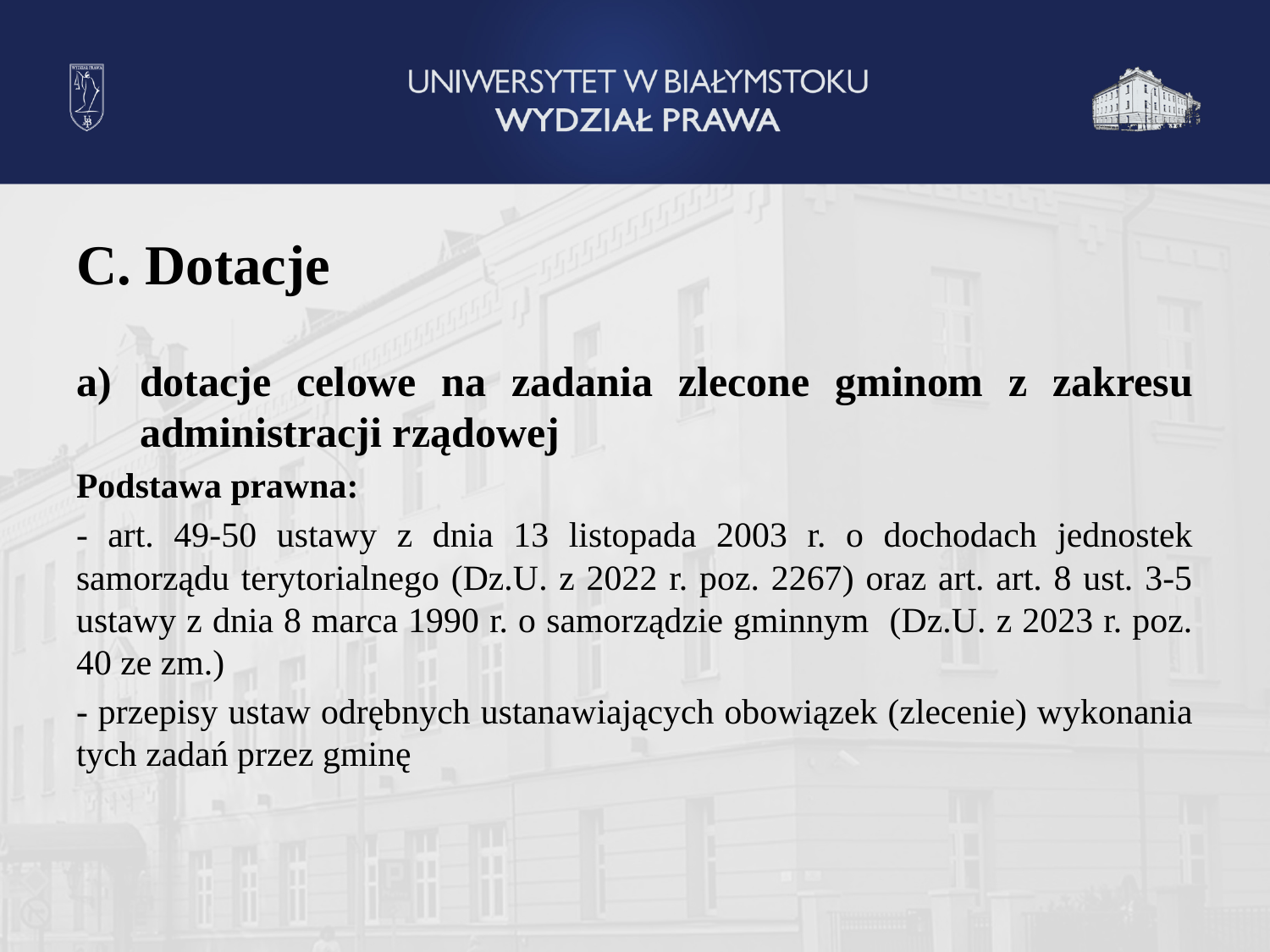

C. Dotacje

dotacje celowe na zadania zlecone gminom z zakresu administracji rządowej
Podstawa prawna:
- art. 49-50 ustawy z dnia 13 listopada 2003 r. o dochodach jednostek samorządu terytorialnego (Dz.U. z 2022 r. poz. 2267) oraz art. art. 8 ust. 3-5 ustawy z dnia 8 marca 1990 r. o samorządzie gminnym  (Dz.U. z 2023 r. poz. 40 ze zm.)
- przepisy ustaw odrębnych ustanawiających obowiązek (zlecenie) wykonania tych zadań przez gminę